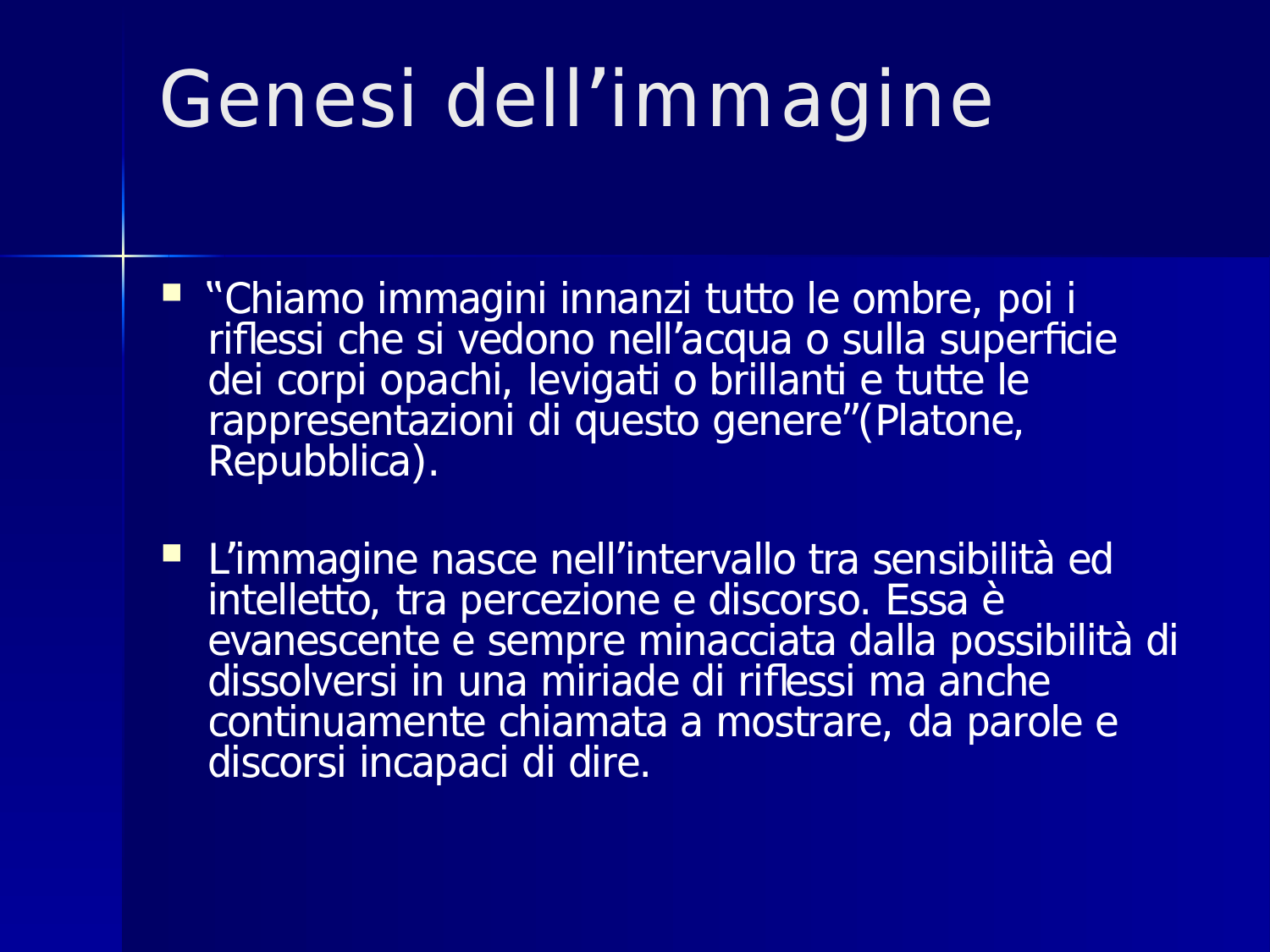

# Genesi dell’immagine
“Chiamo immagini innanzi tutto le ombre, poi i riflessi che si vedono nell’acqua o sulla superficie dei corpi opachi, levigati o brillanti e tutte le rappresentazioni di questo genere”(Platone, Repubblica).

L’immagine nasce nell’intervallo tra sensibilità ed intelletto, tra percezione e discorso. Essa è evanescente e sempre minacciata dalla possibilità di dissolversi in una miriade di riflessi ma anche continuamente chiamata a mostrare, da parole e discorsi incapaci di dire.